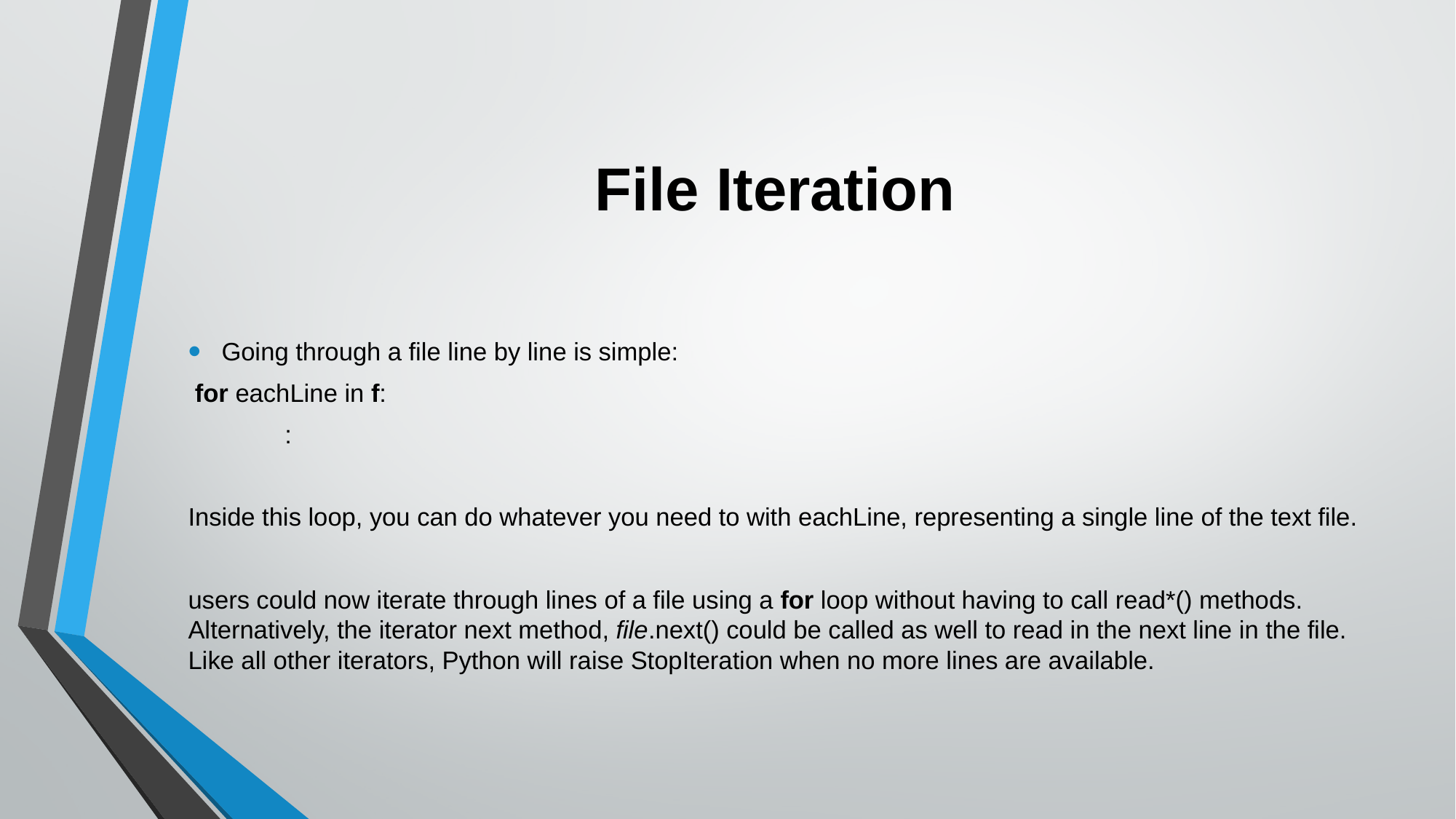

# File Iteration
Going through a file line by line is simple:
 for eachLine in f:
              :

Inside this loop, you can do whatever you need to with eachLine, representing a single line of the text file.

users could now iterate through lines of a file using a for loop without having to call read*() methods. Alternatively, the iterator next method, file.next() could be called as well to read in the next line in the file. Like all other iterators, Python will raise StopIteration when no more lines are available.